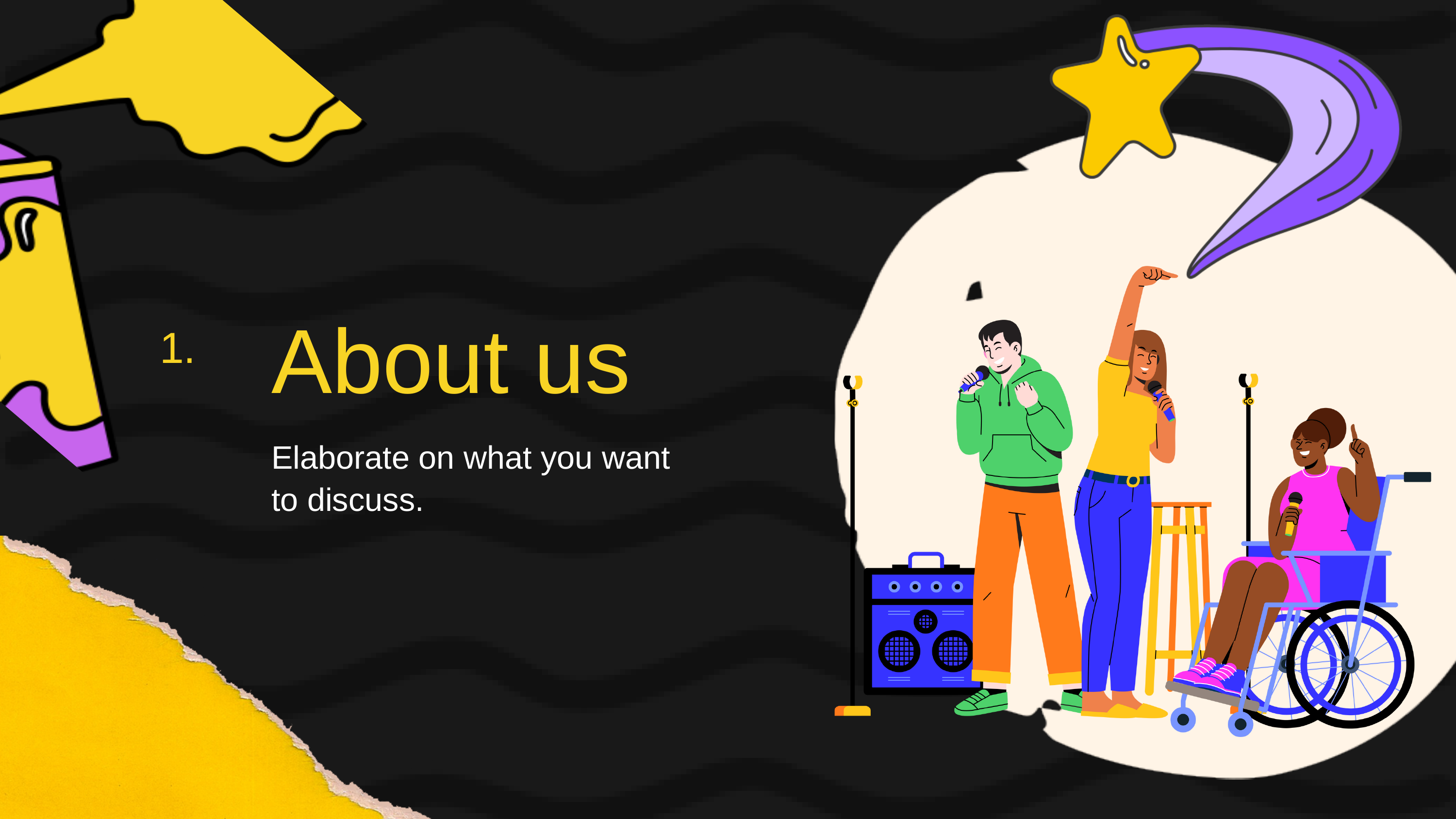

1.
About us
Elaborate on what you want to discuss.